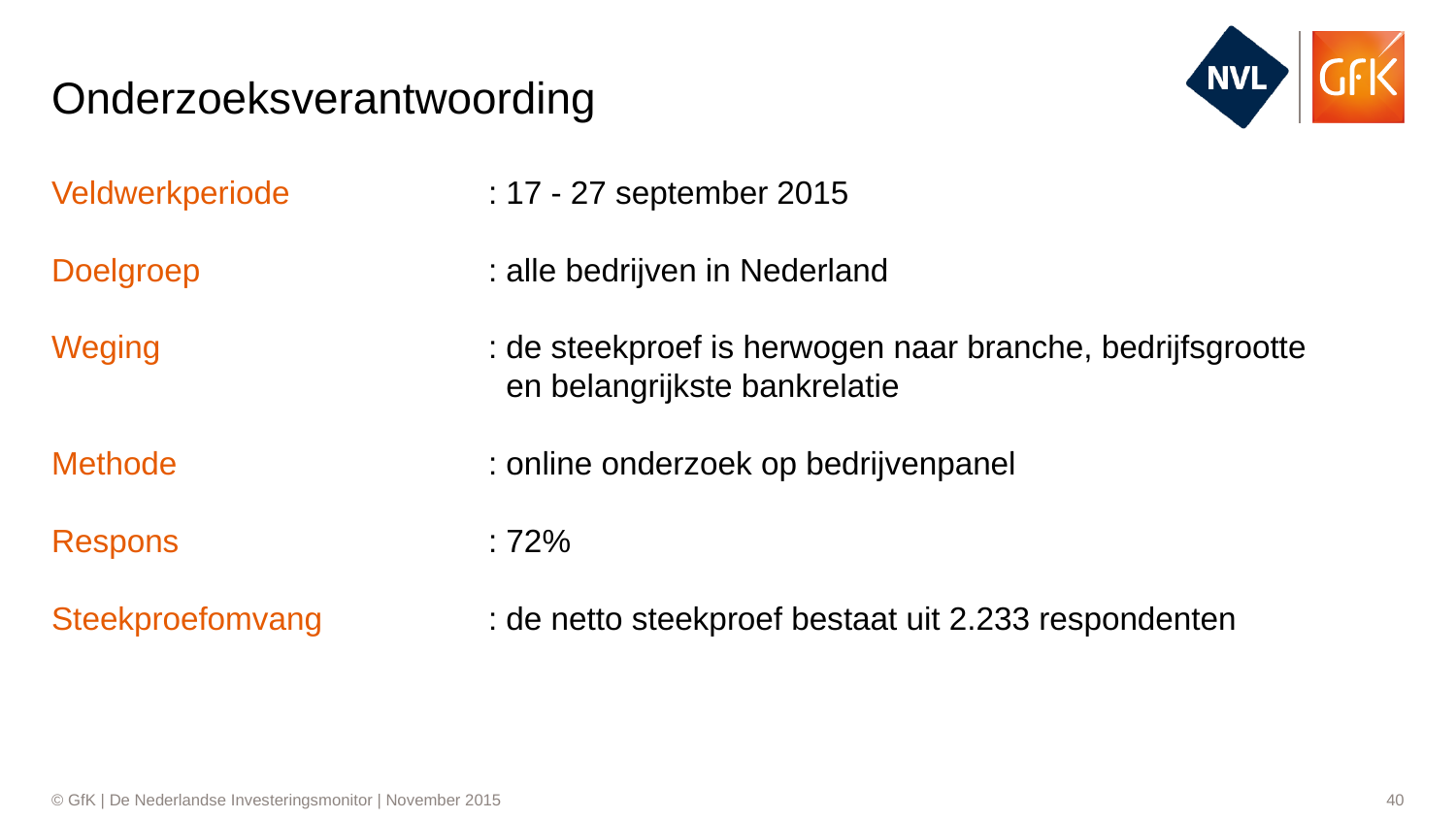

# Onderzoeksverantwoording
Veldwerkperiode		: 17 - 27 september 2015

Doelgroep		: alle bedrijven in Nederland

Weging			: de steekproef is herwogen naar branche, bedrijfsgrootte 				  en belangrijkste bankrelatie

Methode			: online onderzoek op bedrijvenpanel

Respons			: 72%

Steekproefomvang		: de netto steekproef bestaat uit 2.233 respondenten